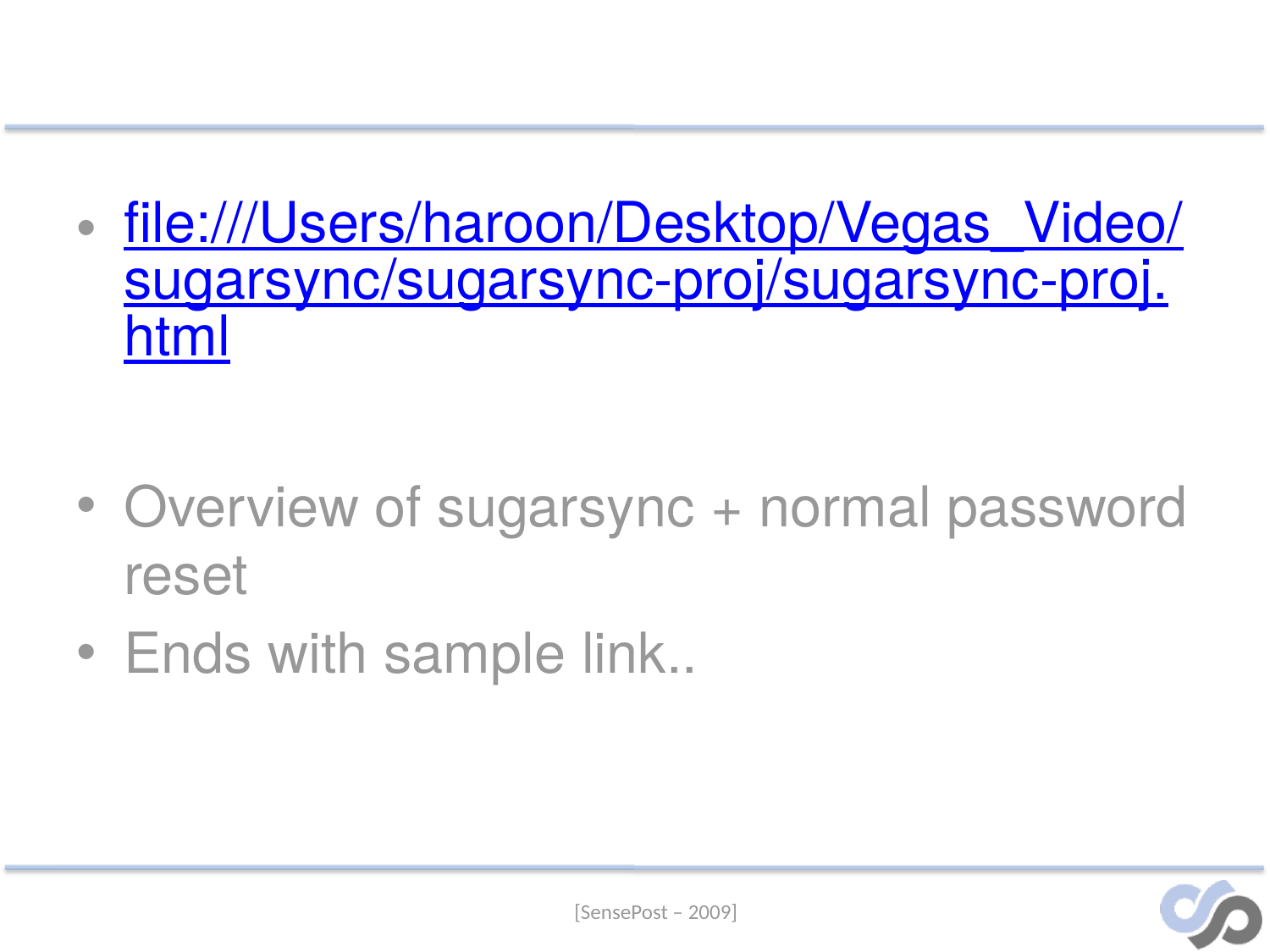

#
file:///Users/haroon/Desktop/Vegas_Video/sugarsync/sugarsync-proj/sugarsync-proj.html

Overview of sugarsync + normal password reset
Ends with sample link..